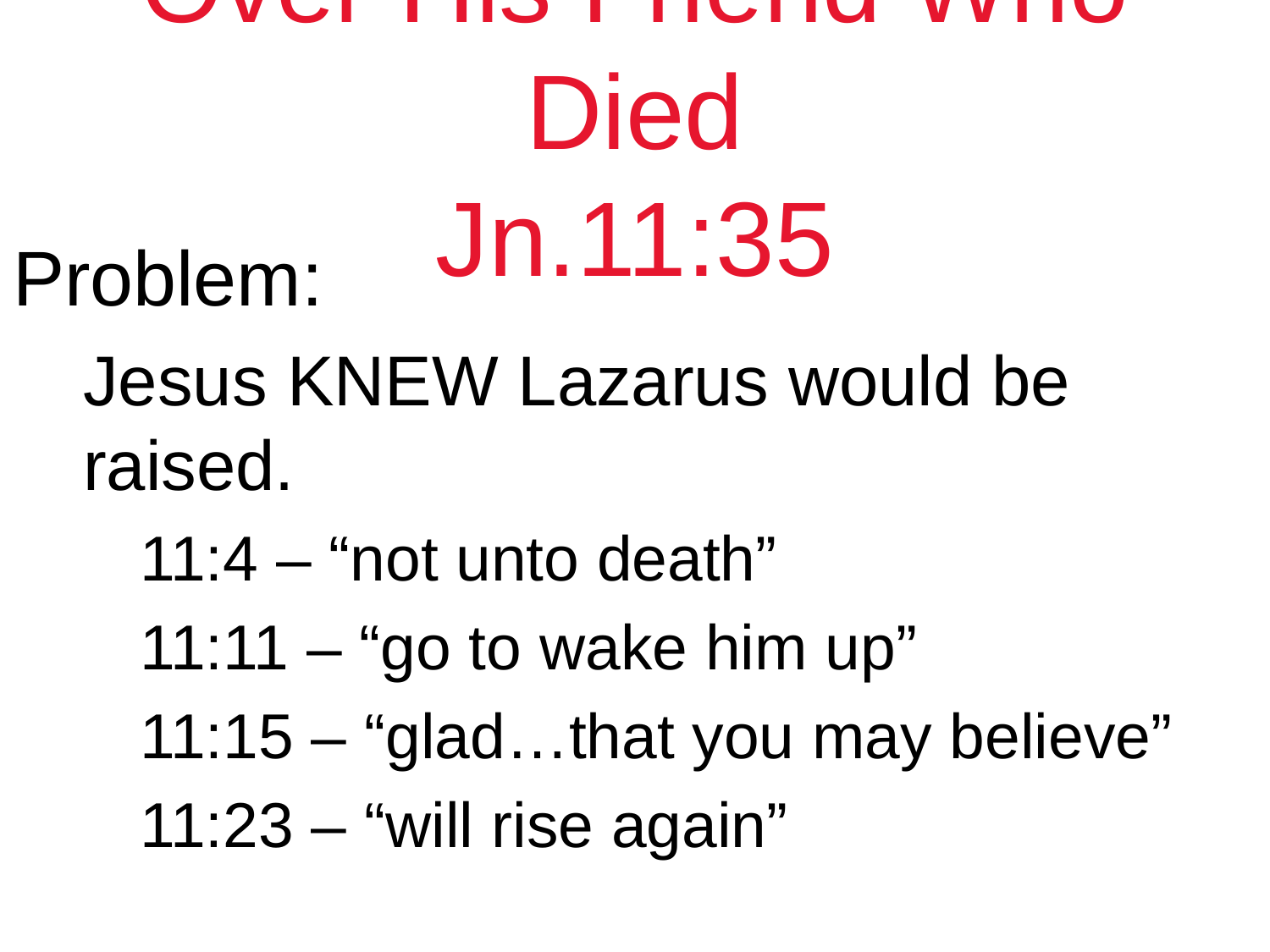

# Over His Friend Who Died Jn.11:35
Problem:
Jesus KNEW Lazarus would be raised.
11:4 – “not unto death”
11:11 – “go to wake him up”
11:15 – “glad…that you may believe”
11:23 – “will rise again”